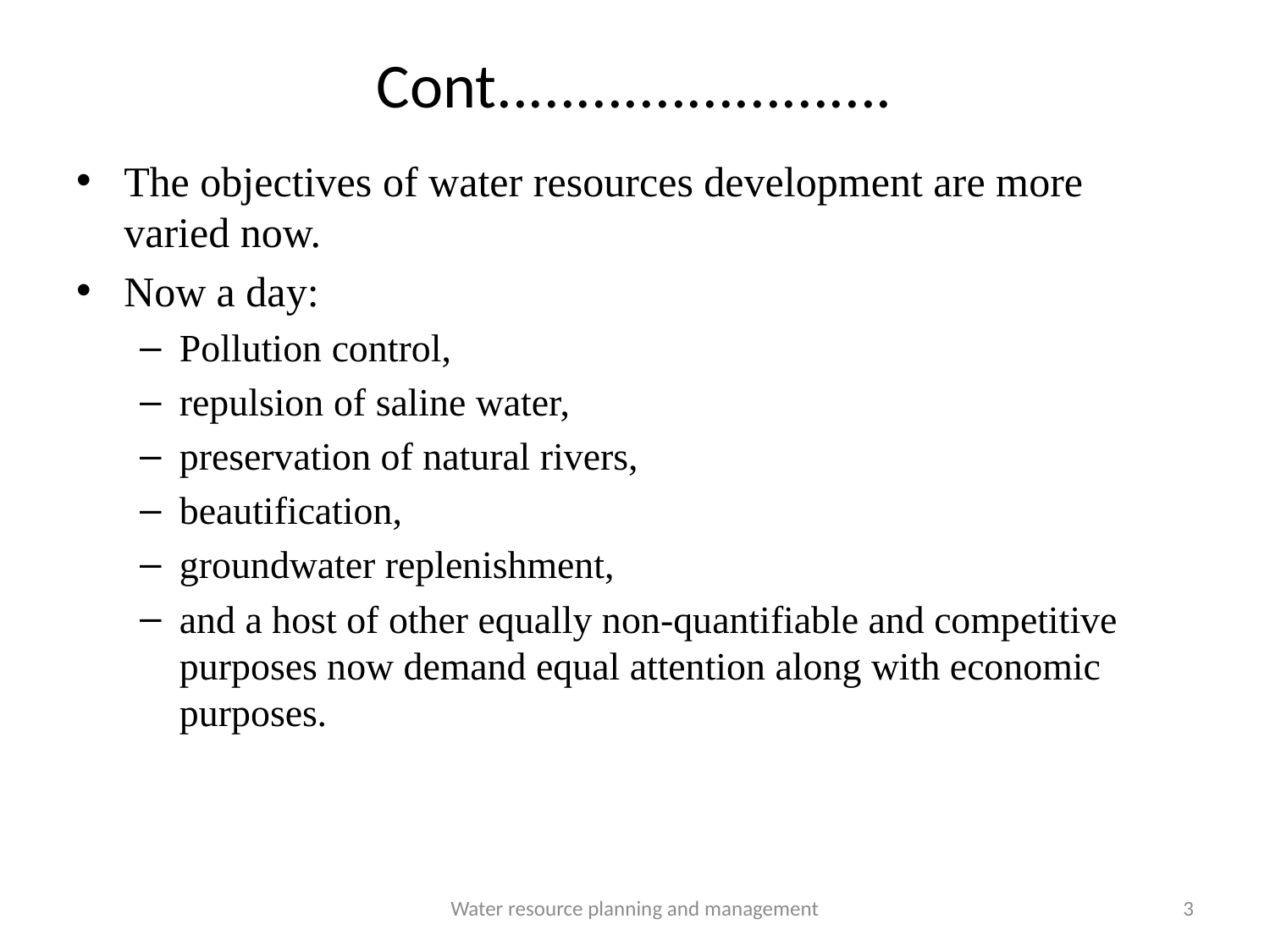

# Cont.........................
The objectives of water resources development are more varied now.
Now a day:
Pollution control,
repulsion of saline water,
preservation of natural rivers,
beautification,
groundwater replenishment,
and a host of other equally non-quantifiable and competitive purposes now demand equal attention along with economic purposes.

Water resource planning and management
3